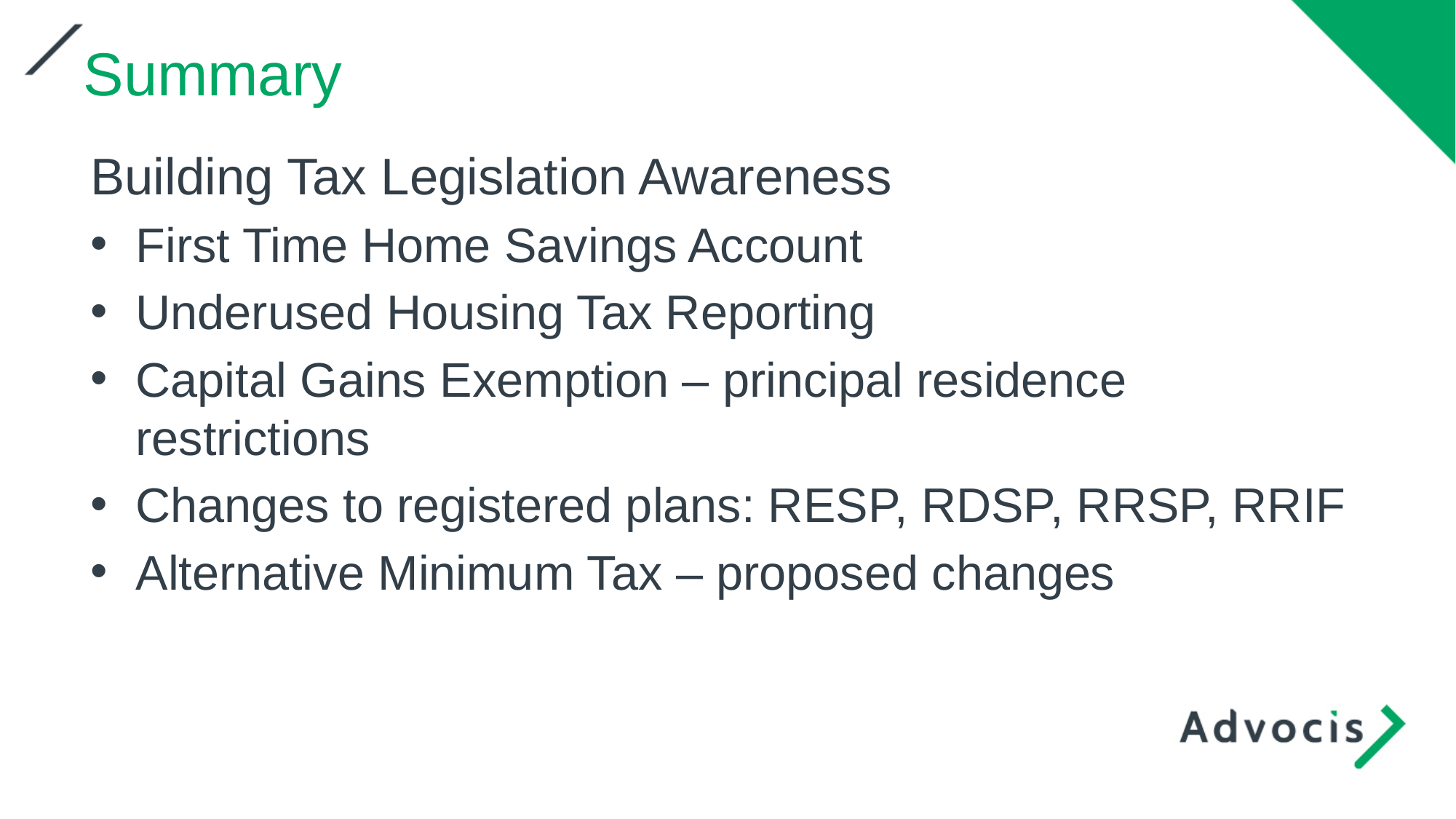

Summary
Building Tax Legislation Awareness
First Time Home Savings Account
Underused Housing Tax Reporting
Capital Gains Exemption – principal residence restrictions
Changes to registered plans: RESP, RDSP, RRSP, RRIF
Alternative Minimum Tax – proposed changes